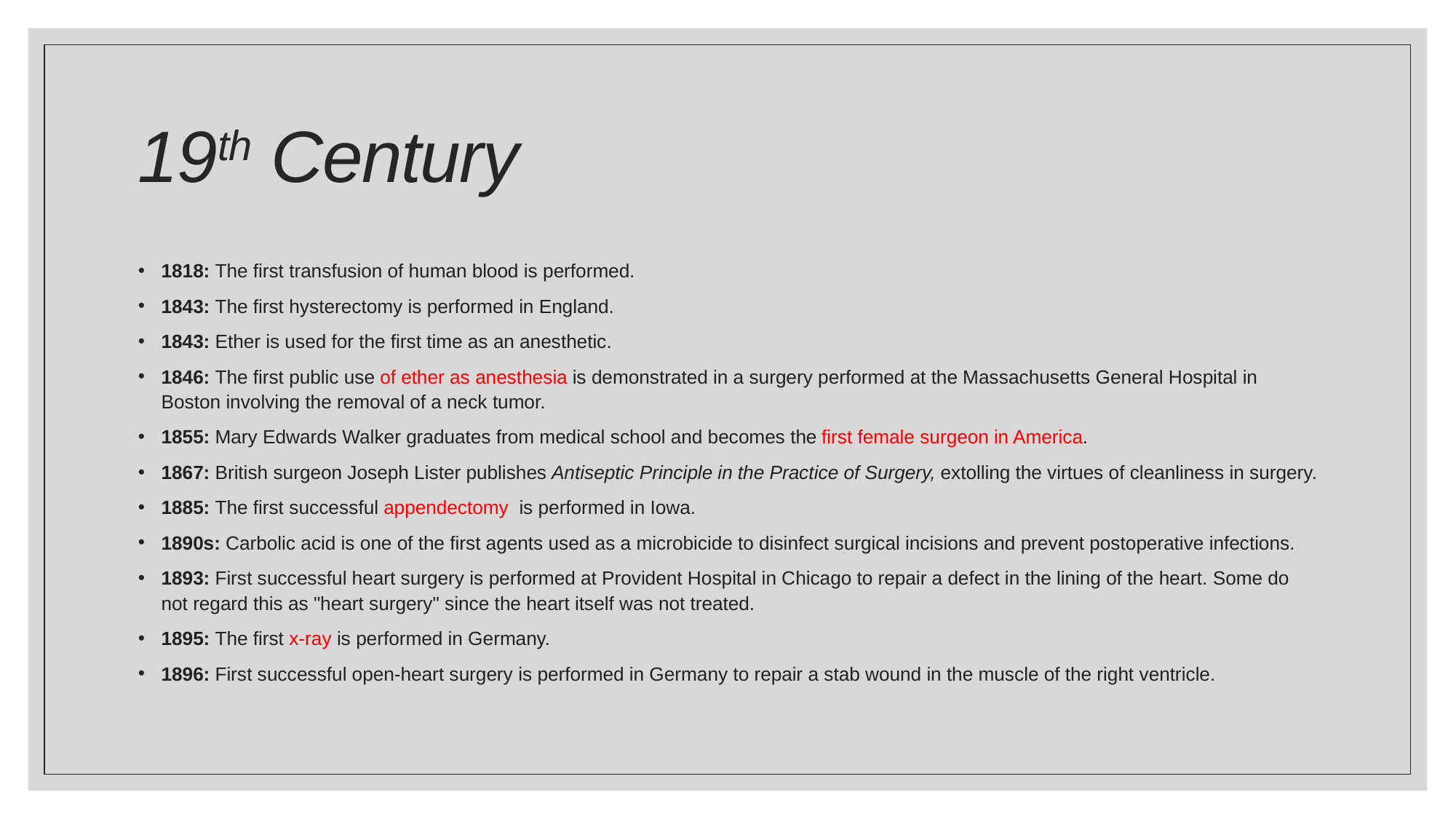

# 19th Century
1818: The first transfusion of human blood is performed.
1843: The first hysterectomy is performed in England.
1843: Ether is used for the first time as an anesthetic.
1846: The first public use of ether as anesthesia is demonstrated in a surgery performed at the Massachusetts General Hospital in Boston involving the removal of a neck tumor.
1855: Mary Edwards Walker graduates from medical school and becomes the first female surgeon in America.
1867: British surgeon Joseph Lister publishes Antiseptic Principle in the Practice of Surgery, extolling the virtues of cleanliness in surgery.
1885: The first successful appendectomy  is performed in Iowa.
1890s: Carbolic acid is one of the first agents used as a microbicide to disinfect surgical incisions and prevent postoperative infections.
1893: First successful heart surgery is performed at Provident Hospital in Chicago to repair a defect in the lining of the heart. Some do not regard this as "heart surgery" since the heart itself was not treated.
1895: The first x-ray is performed in Germany.
1896: First successful open-heart surgery is performed in Germany to repair a stab wound in the muscle of the right ventricle.